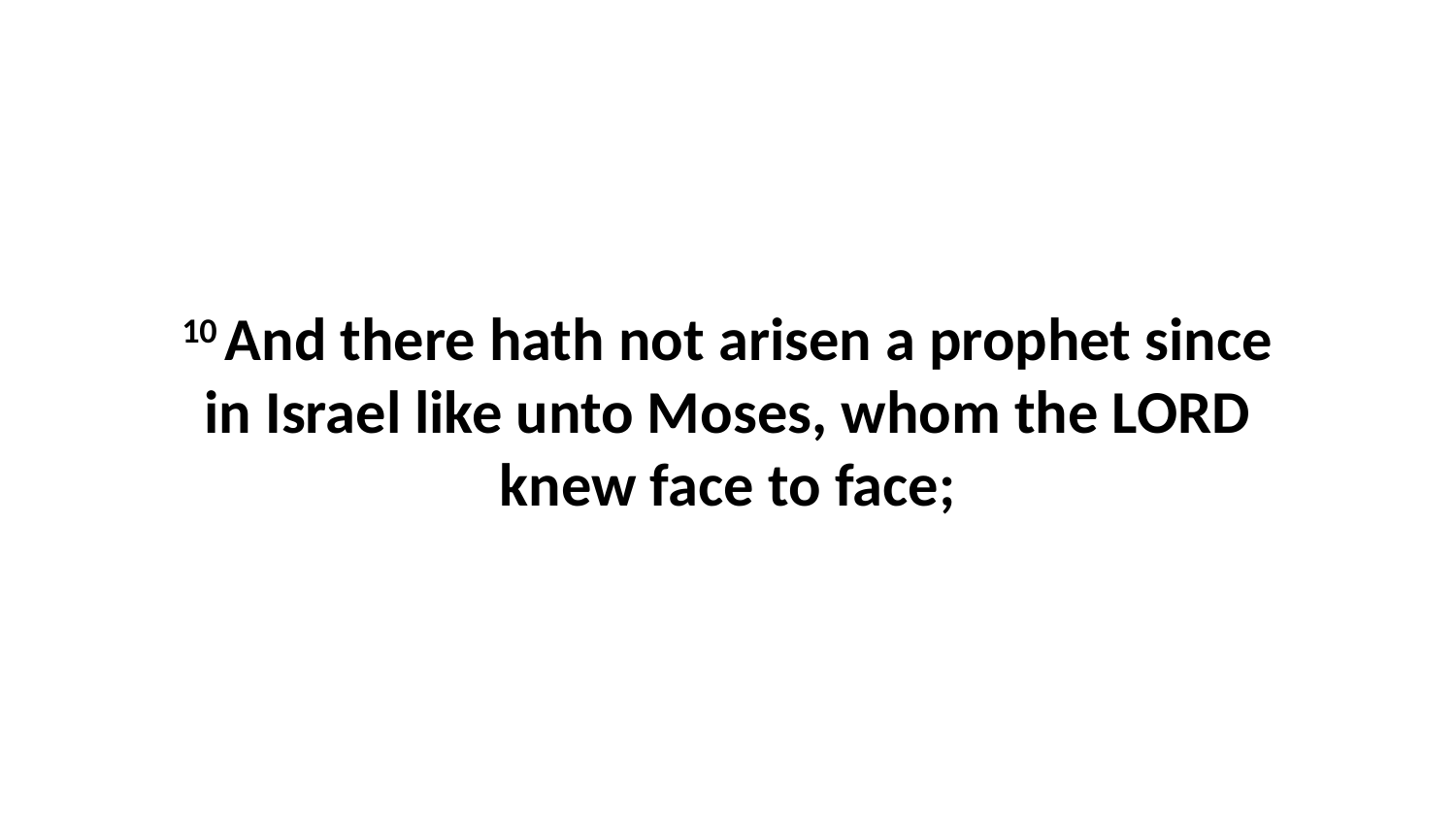

10 And there hath not arisen a prophet since in Israel like unto Moses, whom the LORD knew face to face;